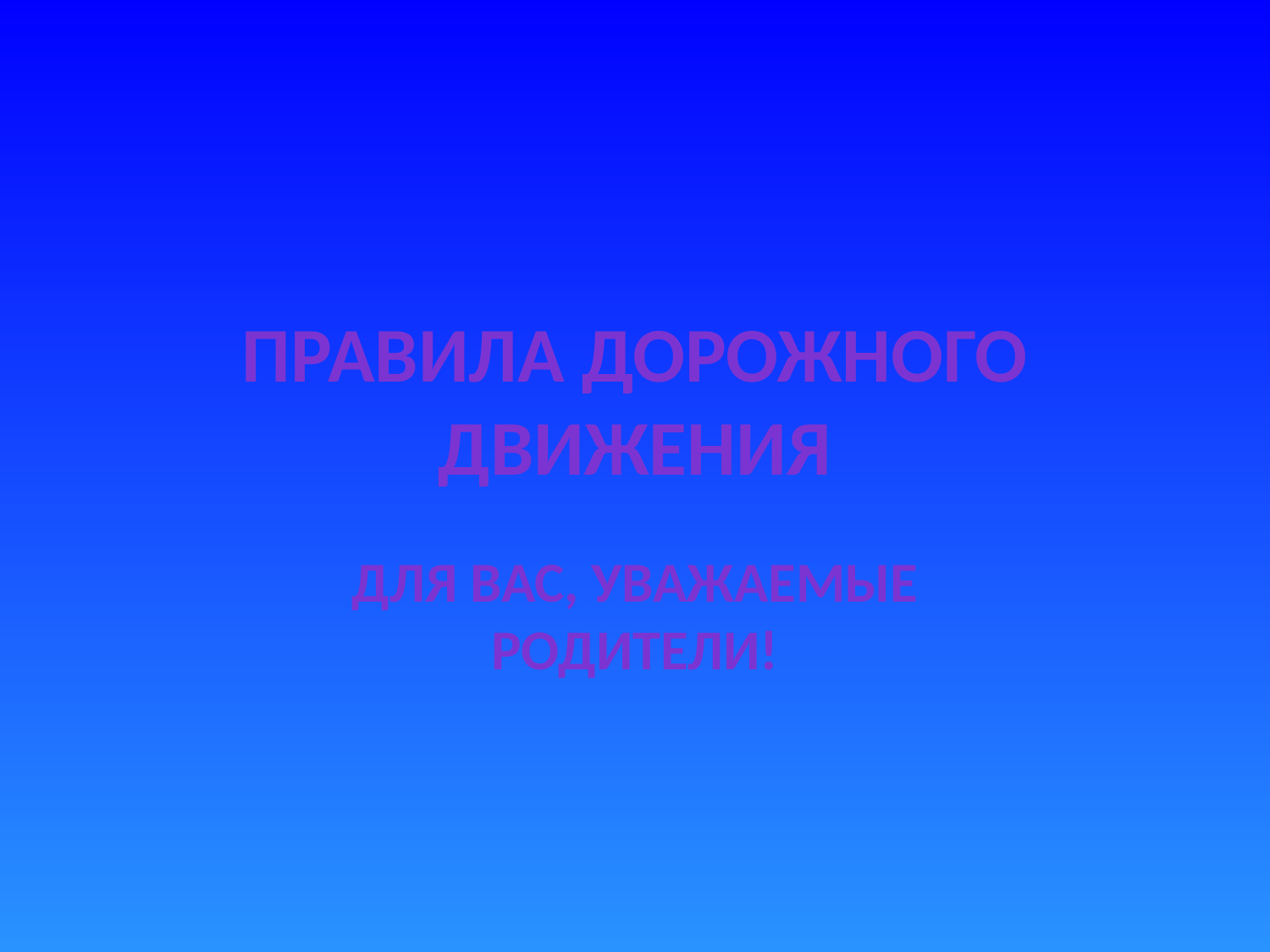

# Правила дорожного движения
Для вас, уважаемые родители!